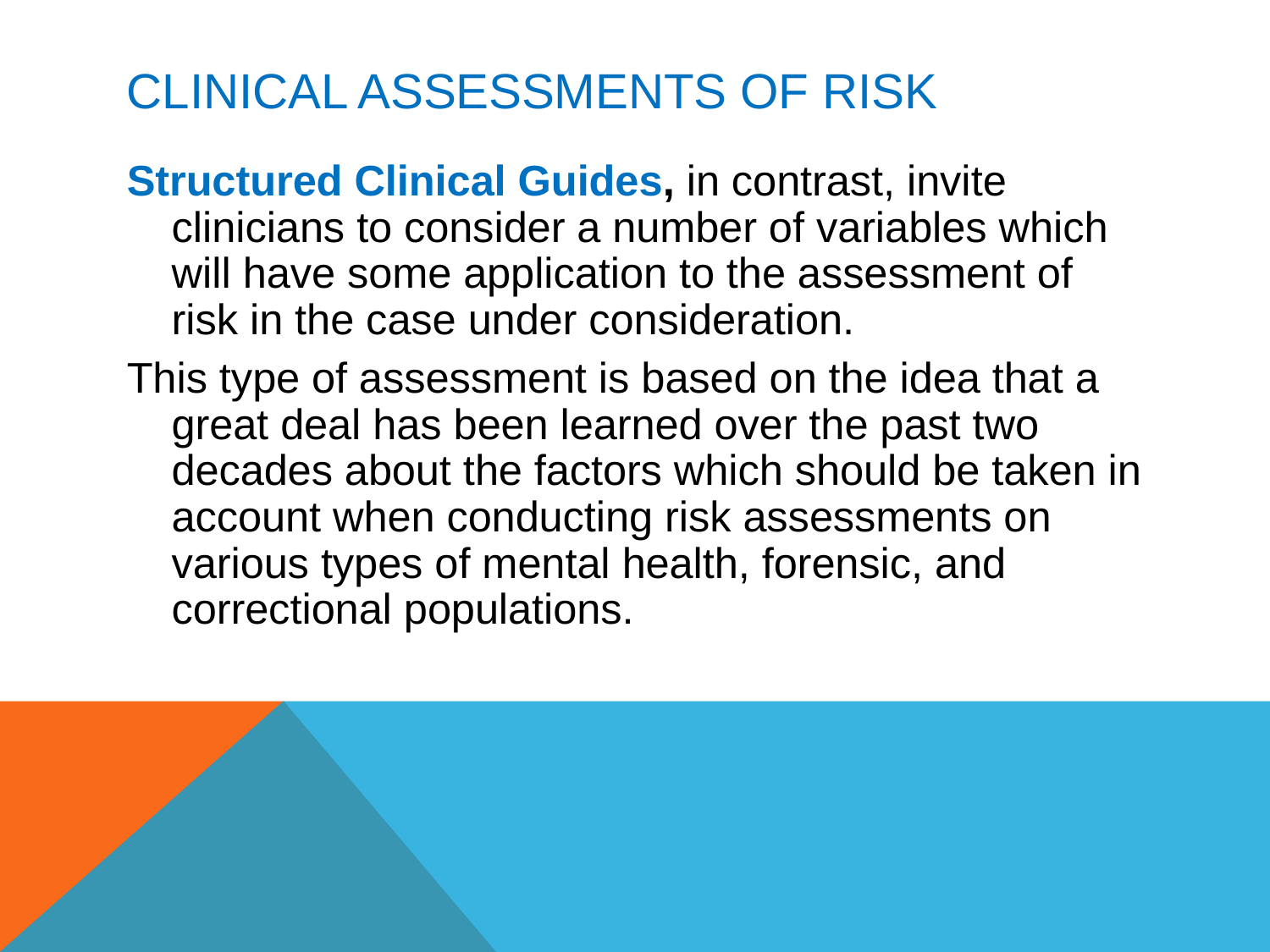

# Clinical Assessments of Risk
Structured Clinical Guides, in contrast, invite clinicians to consider a number of variables which will have some application to the assessment of risk in the case under consideration.
This type of assessment is based on the idea that a great deal has been learned over the past two decades about the factors which should be taken in account when conducting risk assessments on various types of mental health, forensic, and correctional populations.